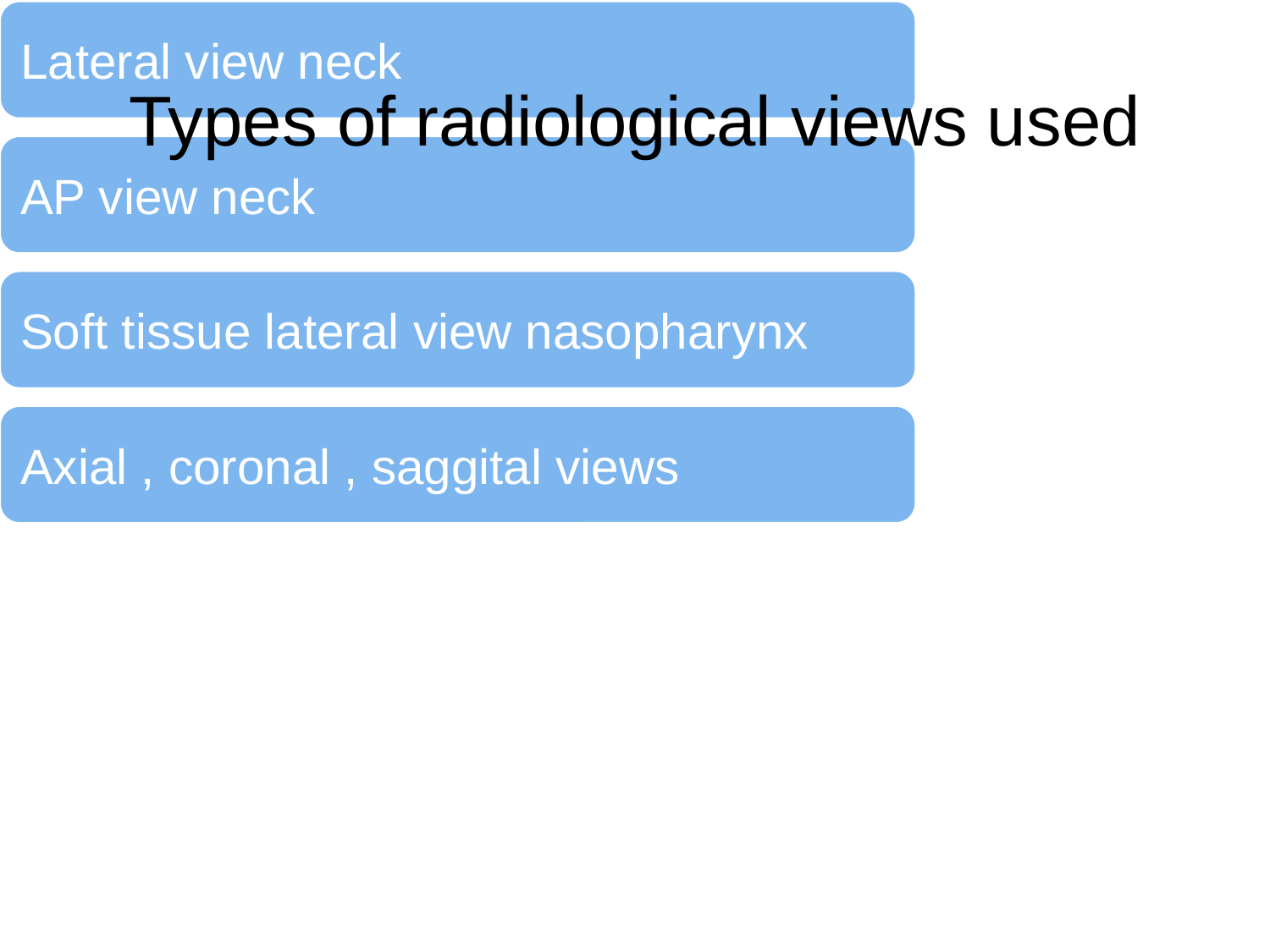

# Types of radiological views used
Lateral view neck
AP view neck
Soft tissue lateral view nasopharynx
Axial , coronal , saggital views